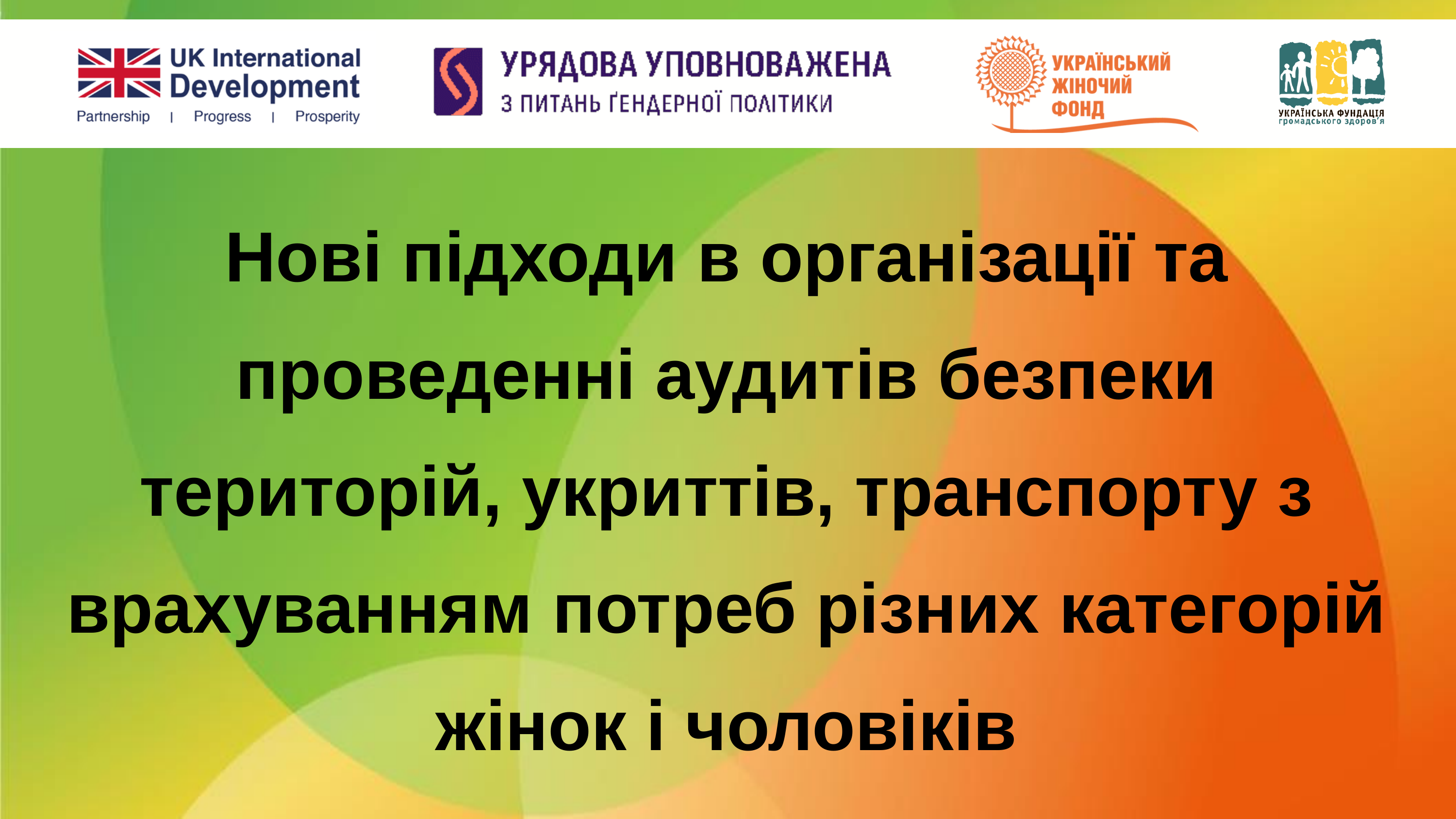

Нові підходи в організації та проведенні аудитів безпеки територій, укриттів, транспорту з врахуванням потреб різних категорій жінок і чоловіків